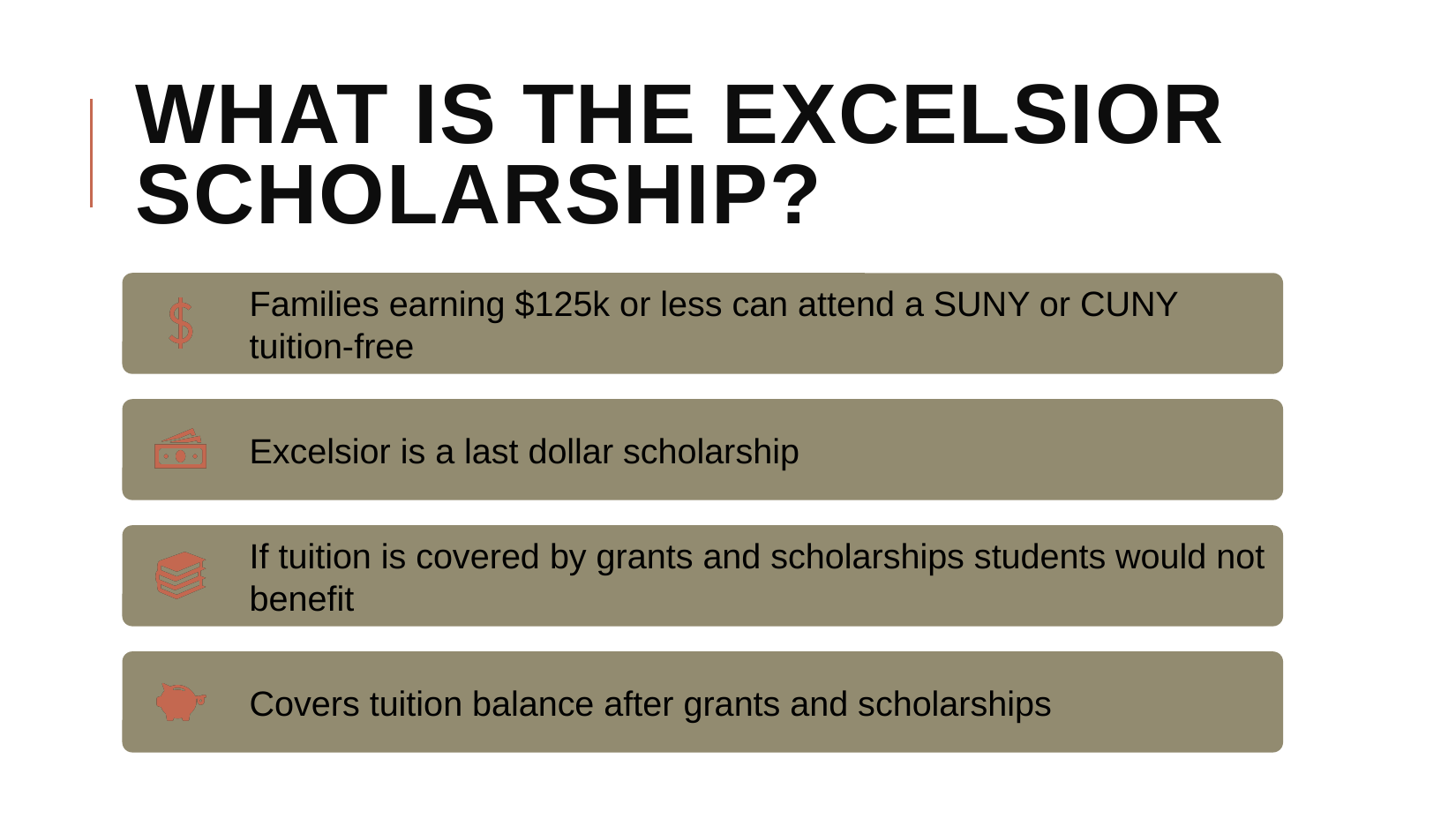

WHAT IS THE EXCELSIOR SCHOLARSHIP?
Families earning $125k or less can attend a SUNY or CUNY tuition-free
Excelsior is a last dollar scholarship
If tuition is covered by grants and scholarships students would not benefit
Covers tuition balance after grants and scholarships